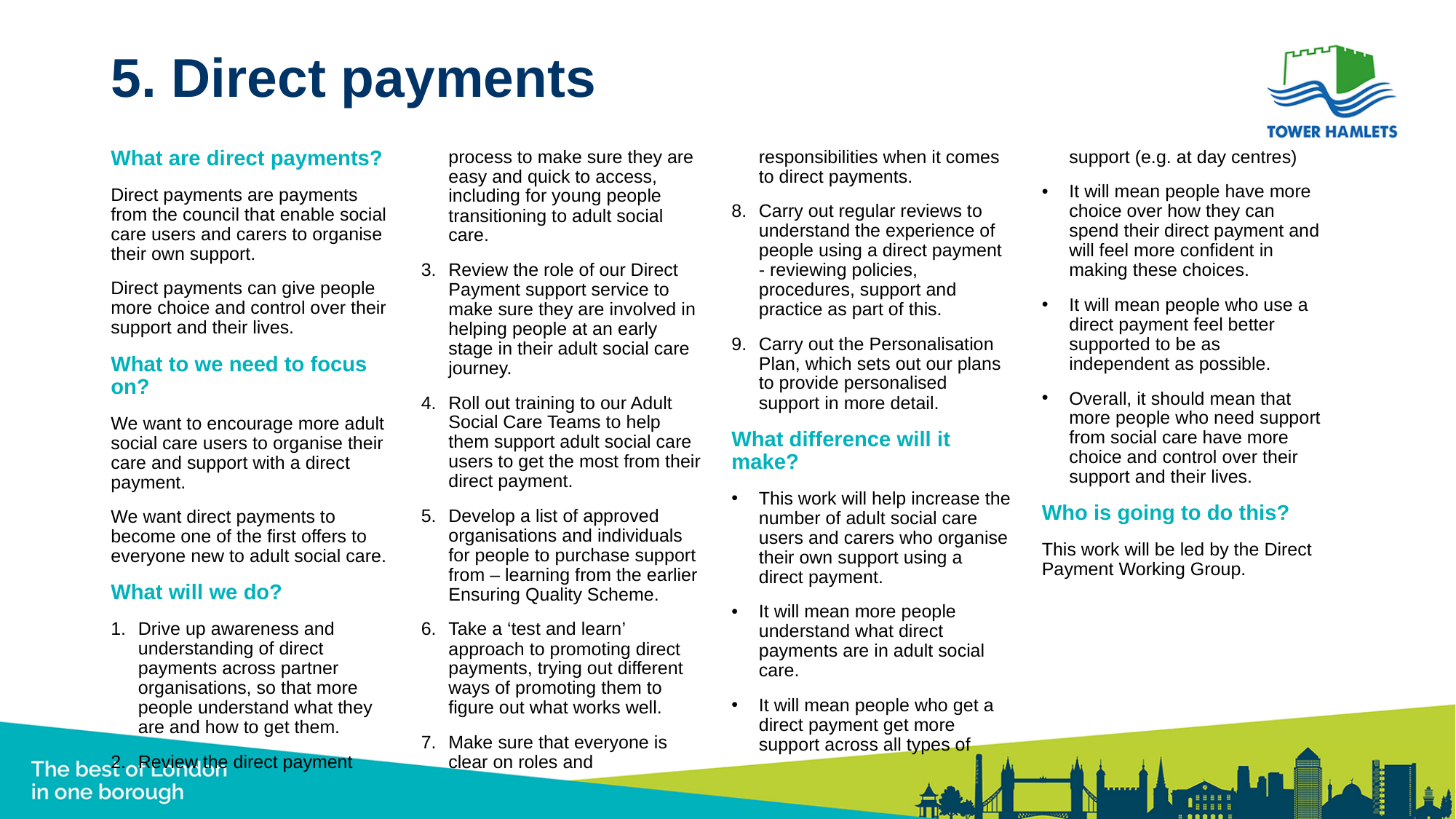

# 5. Direct payments
What are direct payments?
Direct payments are payments from the council that enable social care users and carers to organise their own support.
Direct payments can give people more choice and control over their support and their lives.
What to we need to focus on?
We want to encourage more adult social care users to organise their care and support with a direct payment.
We want direct payments to become one of the first offers to everyone new to adult social care.
What will we do?
Drive up awareness and  understanding of direct payments across partner organisations, so that more people understand what they are and how to get them.
Review the direct payment process to make sure they are easy and quick to access, including for young people transitioning to adult social care.
Review the role of our Direct Payment support service to make sure they are involved in helping people at an early stage in their adult social care journey.
Roll out training to our Adult Social Care Teams to help them support adult social care users to get the most from their direct payment.
Develop a list of approved organisations and individuals for people to purchase support from – learning from the earlier Ensuring Quality Scheme.
Take a ‘test and learn’ approach to promoting direct payments, trying out different ways of promoting them to figure out what works well.
Make sure that everyone is clear on roles and responsibilities when it comes to direct payments.
Carry out regular reviews to understand the experience of people using a direct payment - reviewing policies, procedures, support and practice as part of this.
Carry out the Personalisation Plan, which sets out our plans to provide personalised support in more detail.
What difference will it make?
This work will help increase the number of adult social care users and carers who organise their own support using a direct payment.
It will mean more people understand what direct payments are in adult social care.
It will mean people who get a direct payment get more support across all types of support (e.g. at day centres)
It will mean people have more choice over how they can spend their direct payment and will feel more confident in making these choices.
It will mean people who use a direct payment feel better supported to be as independent as possible.
Overall, it should mean that more people who need support from social care have more choice and control over their support and their lives.
Who is going to do this?
This work will be led by the Direct Payment Working Group.